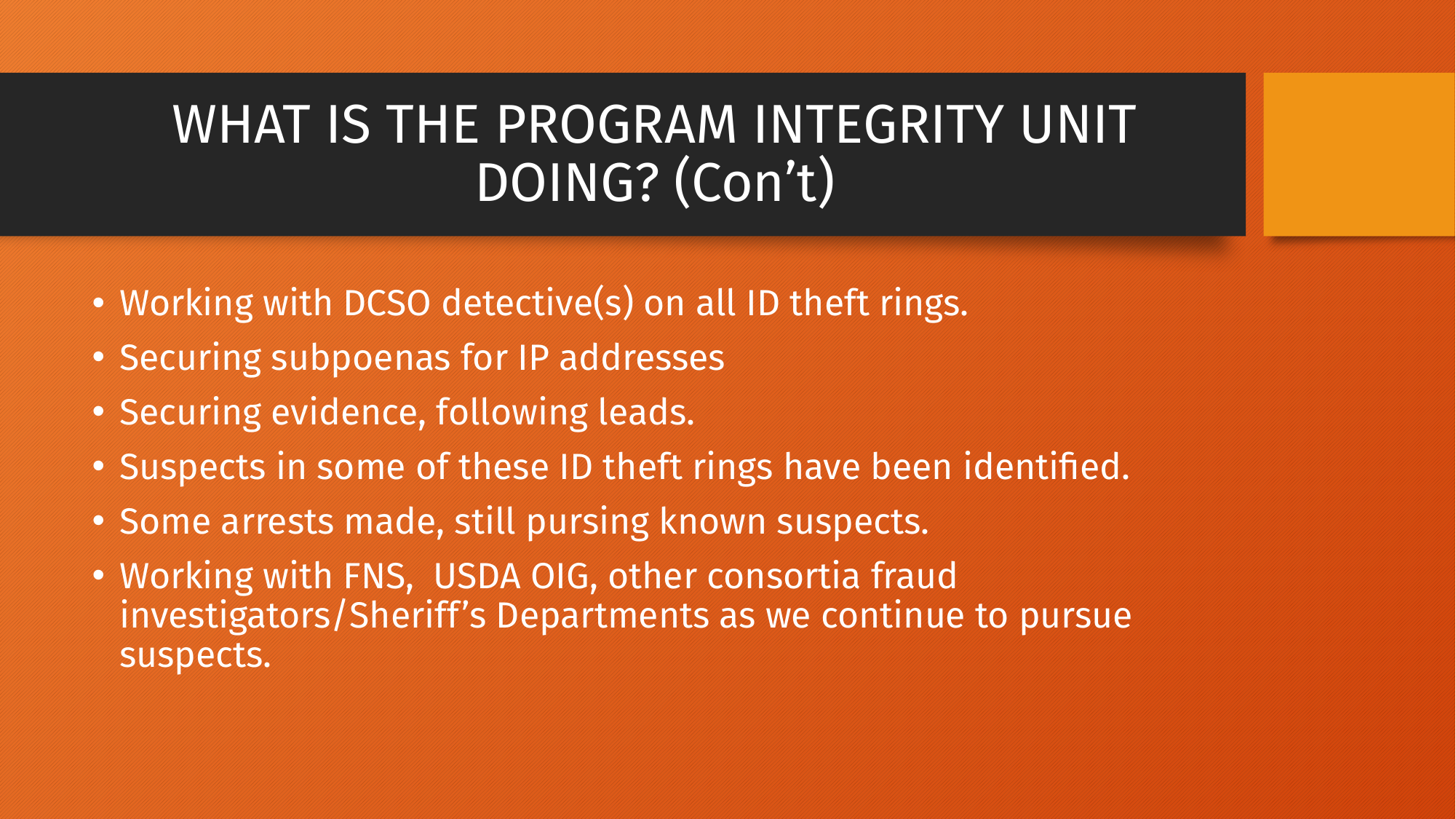

# WHAT IS THE PROGRAM INTEGRITY UNIT DOING? (Con’t)
Working with DCSO detective(s) on all ID theft rings.
Securing subpoenas for IP addresses
Securing evidence, following leads.
Suspects in some of these ID theft rings have been identified.
Some arrests made, still pursing known suspects.
Working with FNS,  USDA OIG, other consortia fraud investigators/Sheriff’s Departments as we continue to pursue suspects.